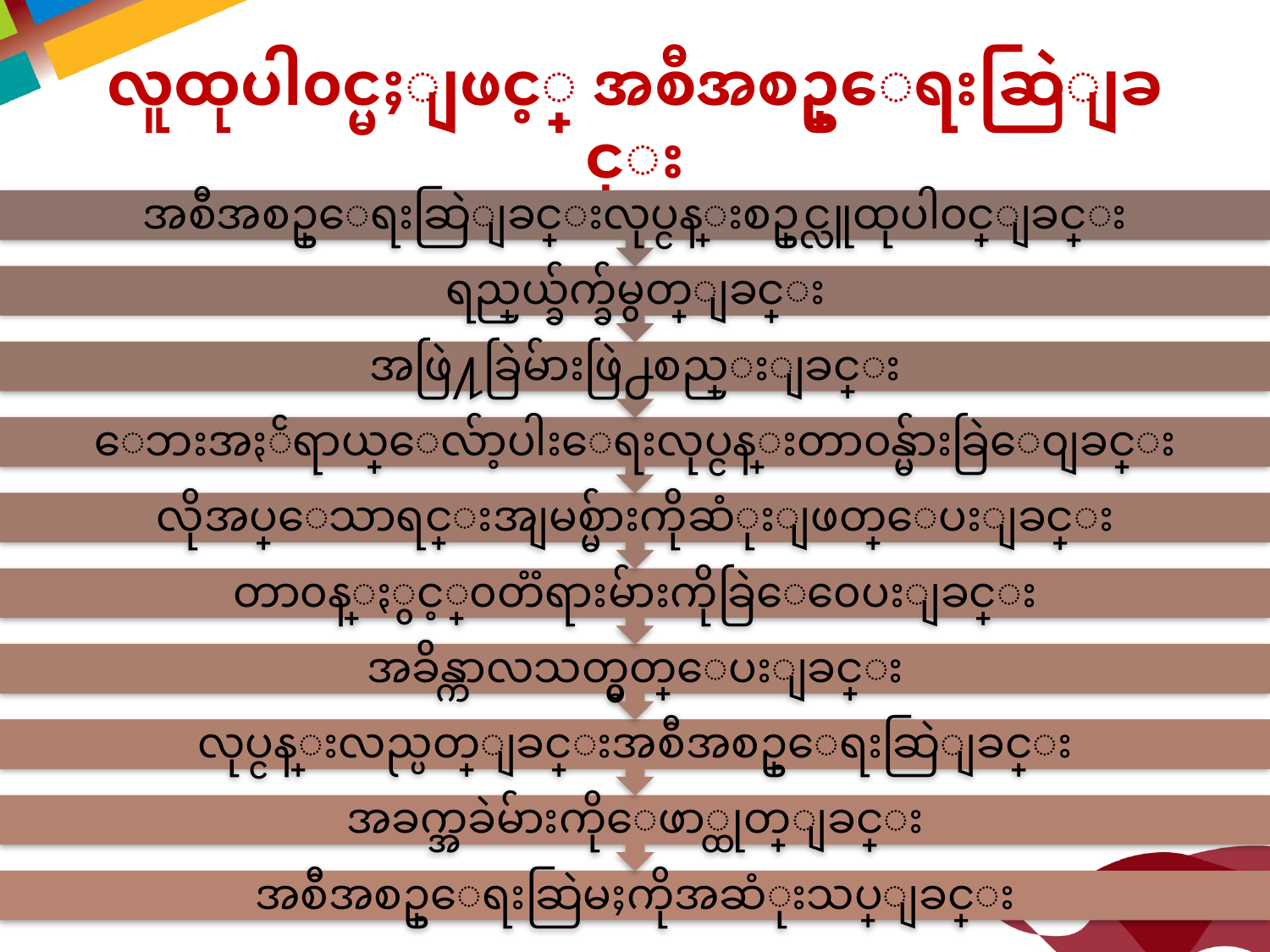

# လူထုပါ၀င္မႈျဖင့္ အစီအစဥ္ေရးဆြဲျခင္း
အစီအစဥ္ေရးဆြဲမႈကိုအဆံုးသပ္ျခင္း
အခက္အခဲမ်ားကိုေဖာ္ထုတ္ျခင္း
လုပ္ငန္းလည္ပတ္ျခင္းအစီအစဥ္ေရးဆြဲျခင္း
အခ်ိန္ကာလသတ္မွတ္ေပးျခင္း
တာ၀န္ႏွင့္၀တၱရားမ်ားကိုခြဲေ၀ေပးျခင္း
လိုအပ္ေသာရင္းအျမစ္မ်ားကိုဆံုးျဖတ္ေပးျခင္း
ေဘးအႏၲရာယ္ေလ်ာ့ပါးေရးလုပ္ငန္းတာ၀န္မ်ားခြဲေ၀ျခင္း
အဖြဲ႔ခြဲမ်ားဖြဲ႕စည္းျခင္း
ရည္ရြယ္ခ်က္ခ်မွတ္ျခင္း
အစီအစဥ္ေရးဆြဲျခင္းလုပ္ငန္းစဥ္တြင္လူထုပါ၀င္ျခင္း
69